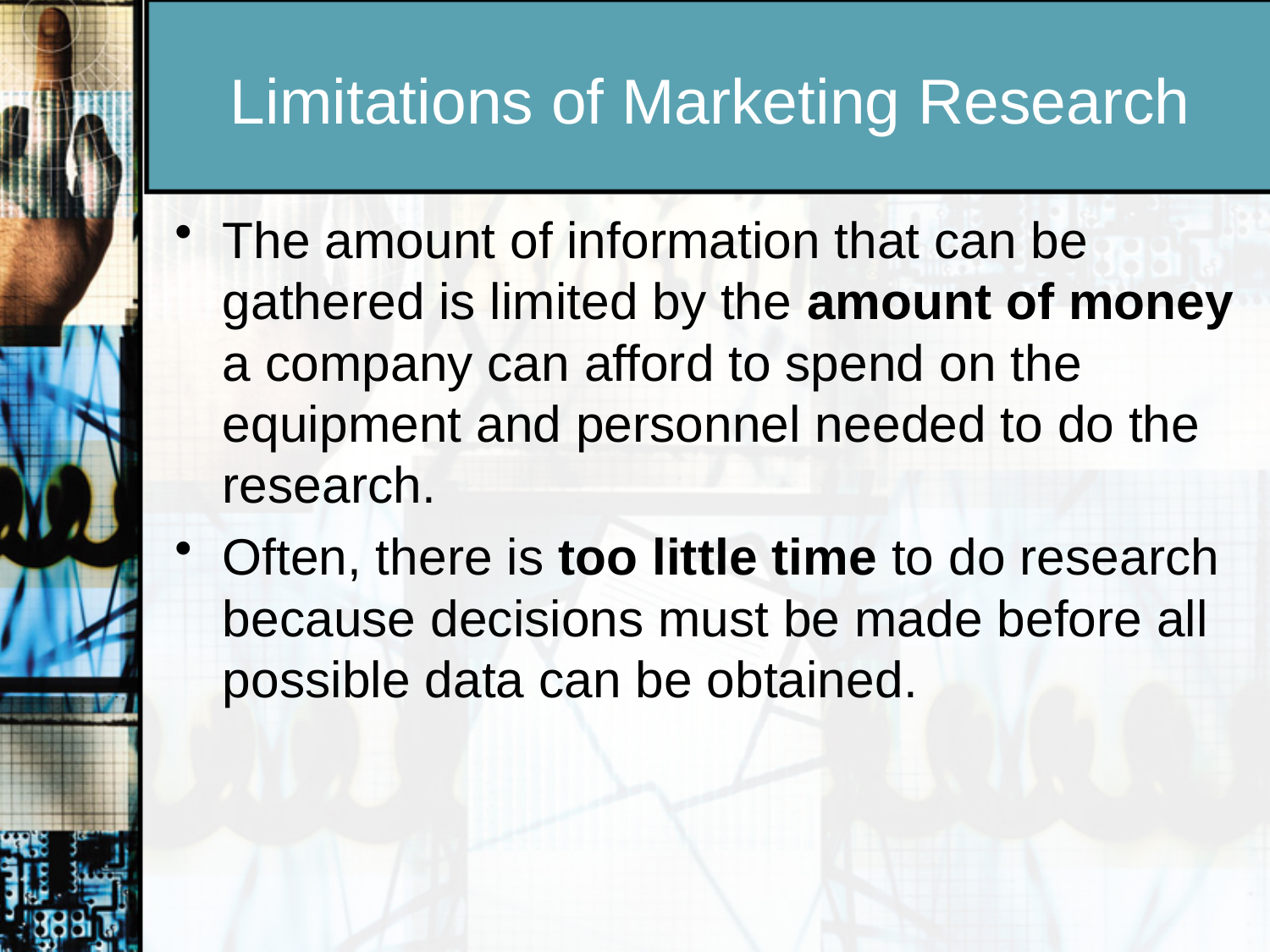

# Limitations of Marketing Research
The amount of information that can be gathered is limited by the amount of money a company can afford to spend on the equipment and personnel needed to do the research.
Often, there is too little time to do research because decisions must be made before all possible data can be obtained.